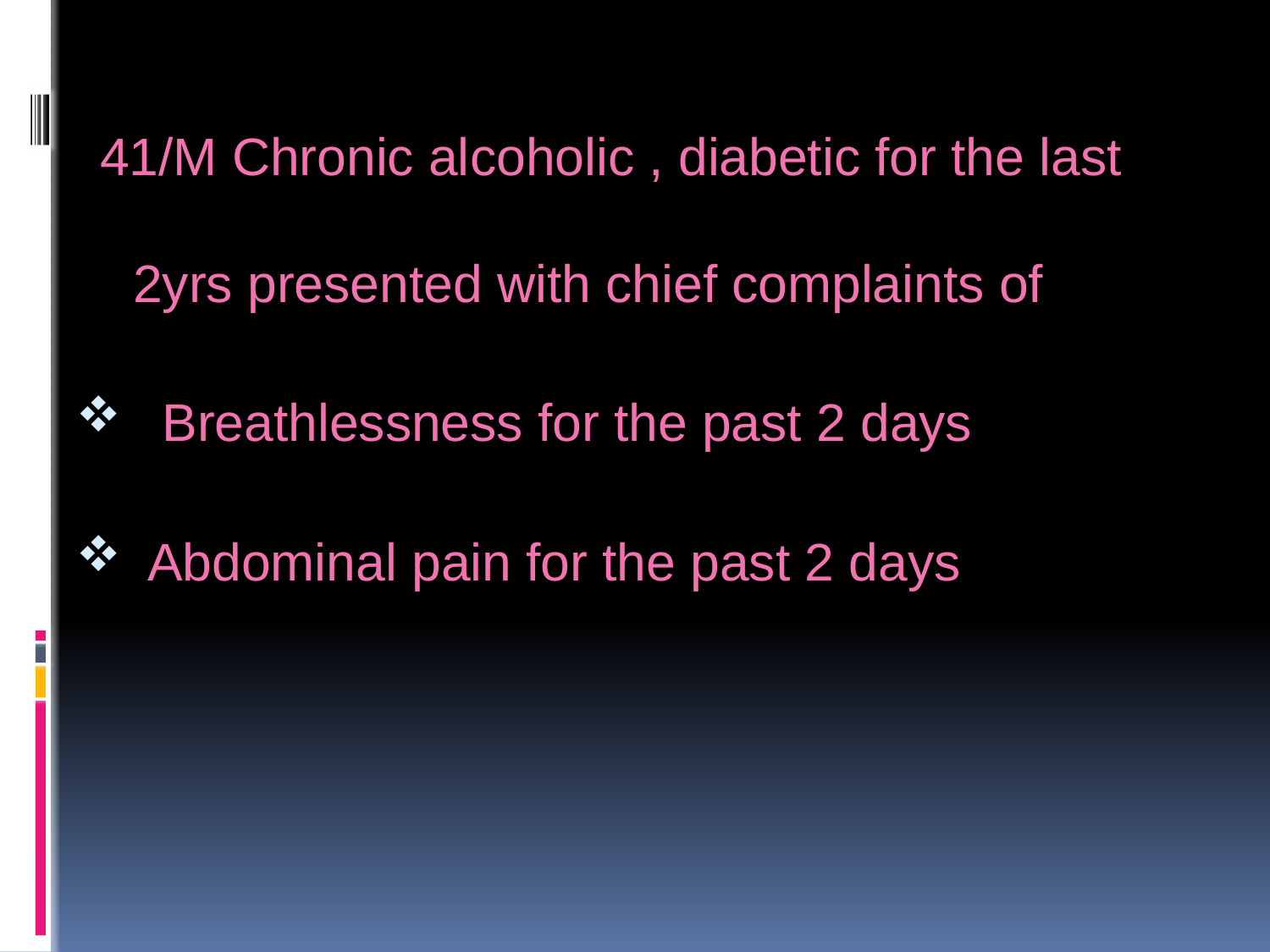

41/M Chronic alcoholic , diabetic for the last 2yrs presented with chief complaints of
 Breathlessness for the past 2 days
Abdominal pain for the past 2 days